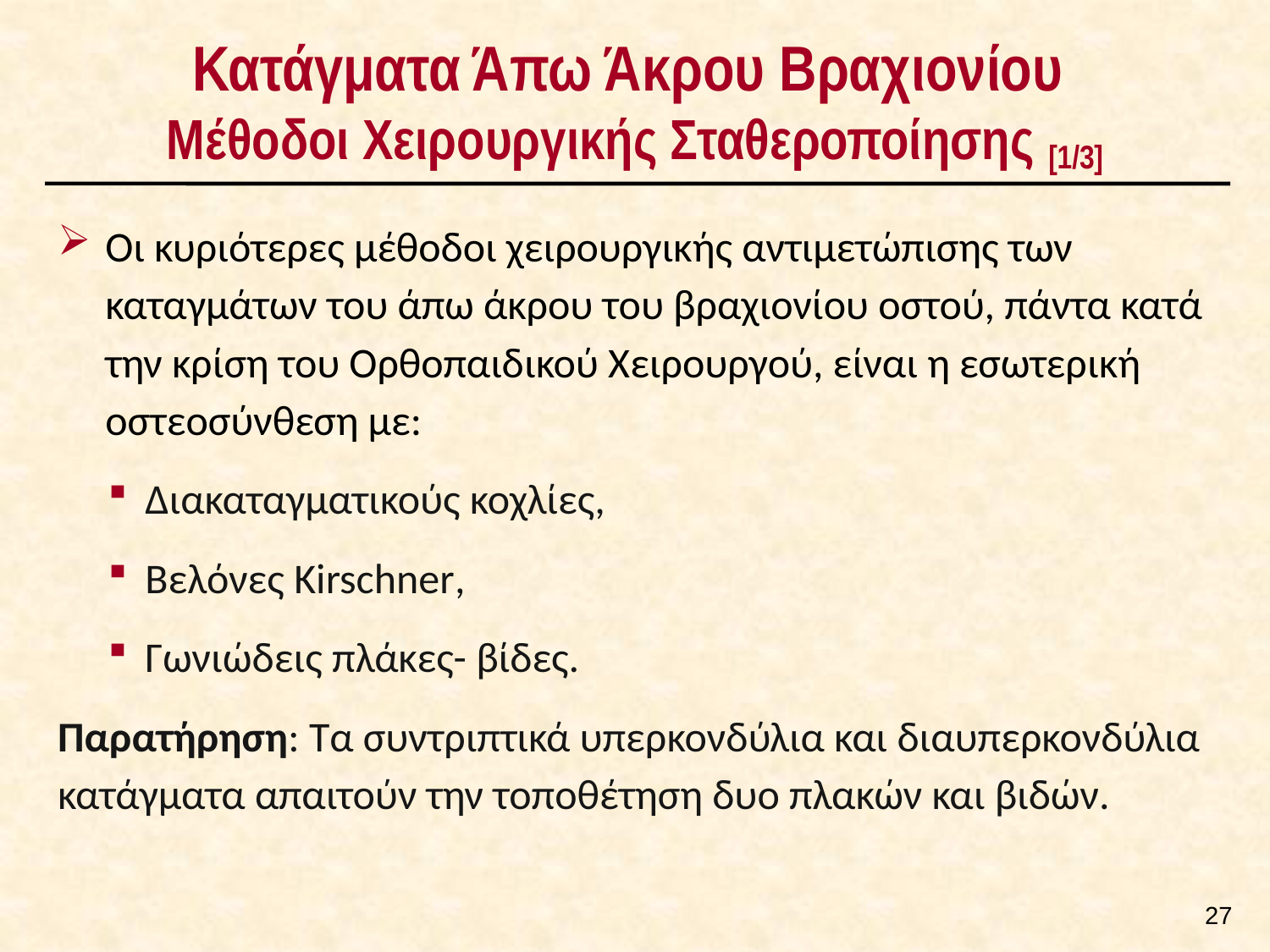

# Κατάγματα Άπω Άκρου Βραχιονίου Μέθοδοι Χειρουργικής Σταθεροποίησης [1/3]
Οι κυριότερες μέθοδοι χειρουργικής αντιμετώπισης των καταγμάτων του άπω άκρου του βραχιονίου οστού, πάντα κατά την κρίση του Ορθοπαιδικού Χειρουργού, είναι η εσωτερική οστεοσύνθεση με:
Διακαταγματικούς κοχλίες,
Βελόνες Kirschner,
Γωνιώδεις πλάκες- βίδες.
Παρατήρηση: Τα συντριπτικά υπερκονδύλια και διαυπερκονδύλια  κατάγματα απαιτούν την τοποθέτηση δυο πλακών και βιδών.
27